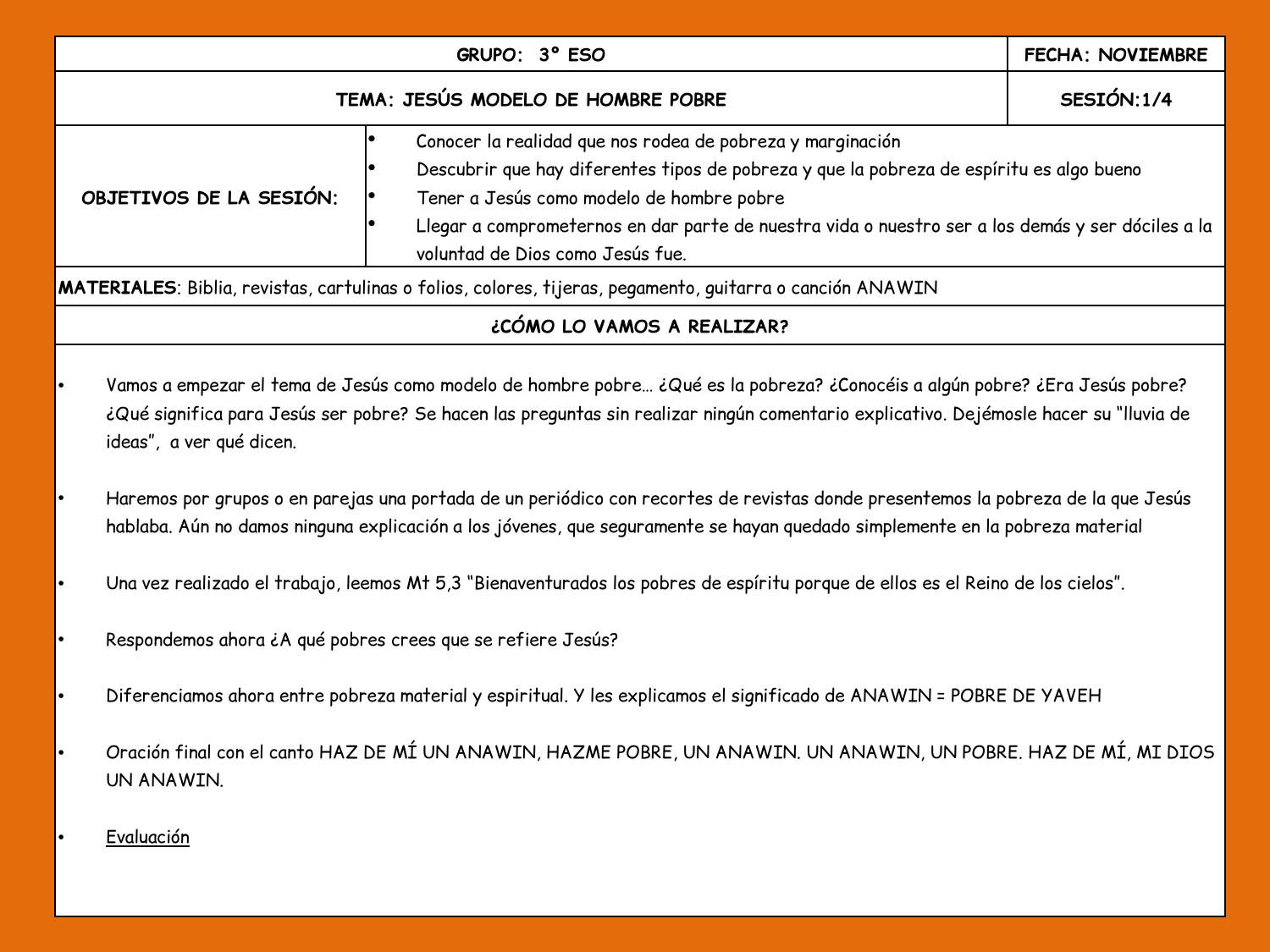

| GRUPO: 3º ESO |  | FECHA: NOVIEMBRE |
| --- | --- | --- |
| TEMA: JESÚS MODELO DE HOMBRE POBRE |  | SESIÓN:1/4 |
| OBJETIVOS DE LA SESIÓN: | Conocer la realidad que nos rodea de pobreza y marginación Descubrir que hay diferentes tipos de pobreza y que la pobreza de espíritu es algo bueno Tener a Jesús como modelo de hombre pobre Llegar a comprometernos en dar parte de nuestra vida o nuestro ser a los demás y ser dóciles a la voluntad de Dios como Jesús fue. |  |
| MATERIALES: Biblia, revistas, cartulinas o folios, colores, tijeras, pegamento, guitarra o canción ANAWIN |  |  |
| ¿CÓMO LO VAMOS A REALIZAR? |  |  |
| Vamos a empezar el tema de Jesús como modelo de hombre pobre… ¿Qué es la pobreza? ¿Conocéis a algún pobre? ¿Era Jesús pobre? ¿Qué significa para Jesús ser pobre? Se hacen las preguntas sin realizar ningún comentario explicativo. Dejémosle hacer su “lluvia de ideas”, a ver qué dicen. Haremos por grupos o en parejas una portada de un periódico con recortes de revistas donde presentemos la pobreza de la que Jesús hablaba. Aún no damos ninguna explicación a los jóvenes, que seguramente se hayan quedado simplemente en la pobreza material Una vez realizado el trabajo, leemos Mt 5,3 “Bienaventurados los pobres de espíritu porque de ellos es el Reino de los cielos”. Respondemos ahora ¿A qué pobres crees que se refiere Jesús? Diferenciamos ahora entre pobreza material y espiritual. Y les explicamos el significado de ANAWIN = POBRE DE YAVEH Oración final con el canto HAZ DE MÍ UN ANAWIN, HAZME POBRE, UN ANAWIN. UN ANAWIN, UN POBRE. HAZ DE MÍ, MI DIOS UN ANAWIN. Evaluación |  |  |